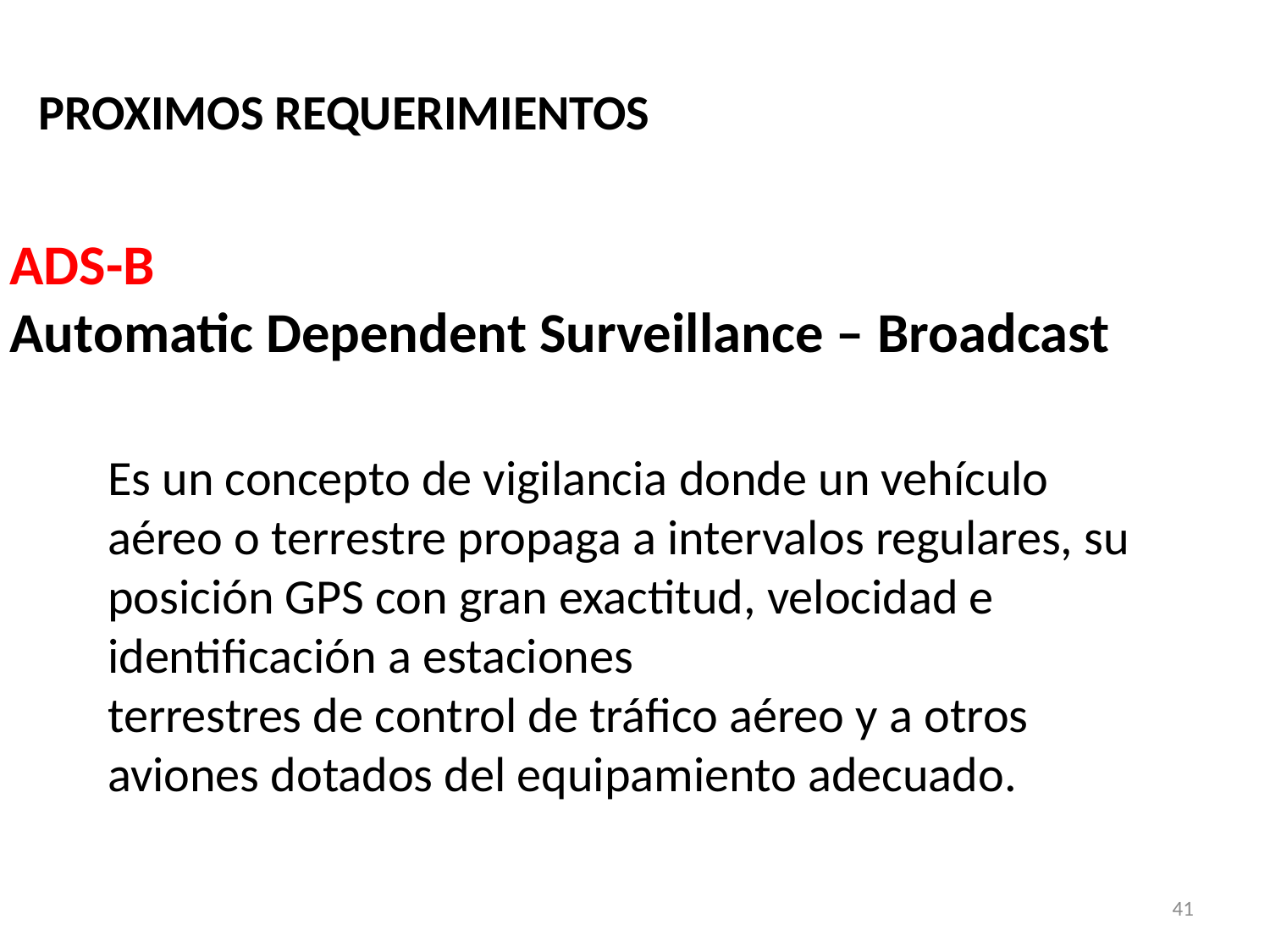

PROXIMOS REQUERIMIENTOS
ADS-B
Automatic Dependent Surveillance – Broadcast

Es un concepto de vigilancia donde un vehículo aéreo o terrestre propaga a intervalos regulares, su posición GPS con gran exactitud, velocidad e identificación a estaciones
terrestres de control de tráfico aéreo y a otros aviones dotados del equipamiento adecuado.
41